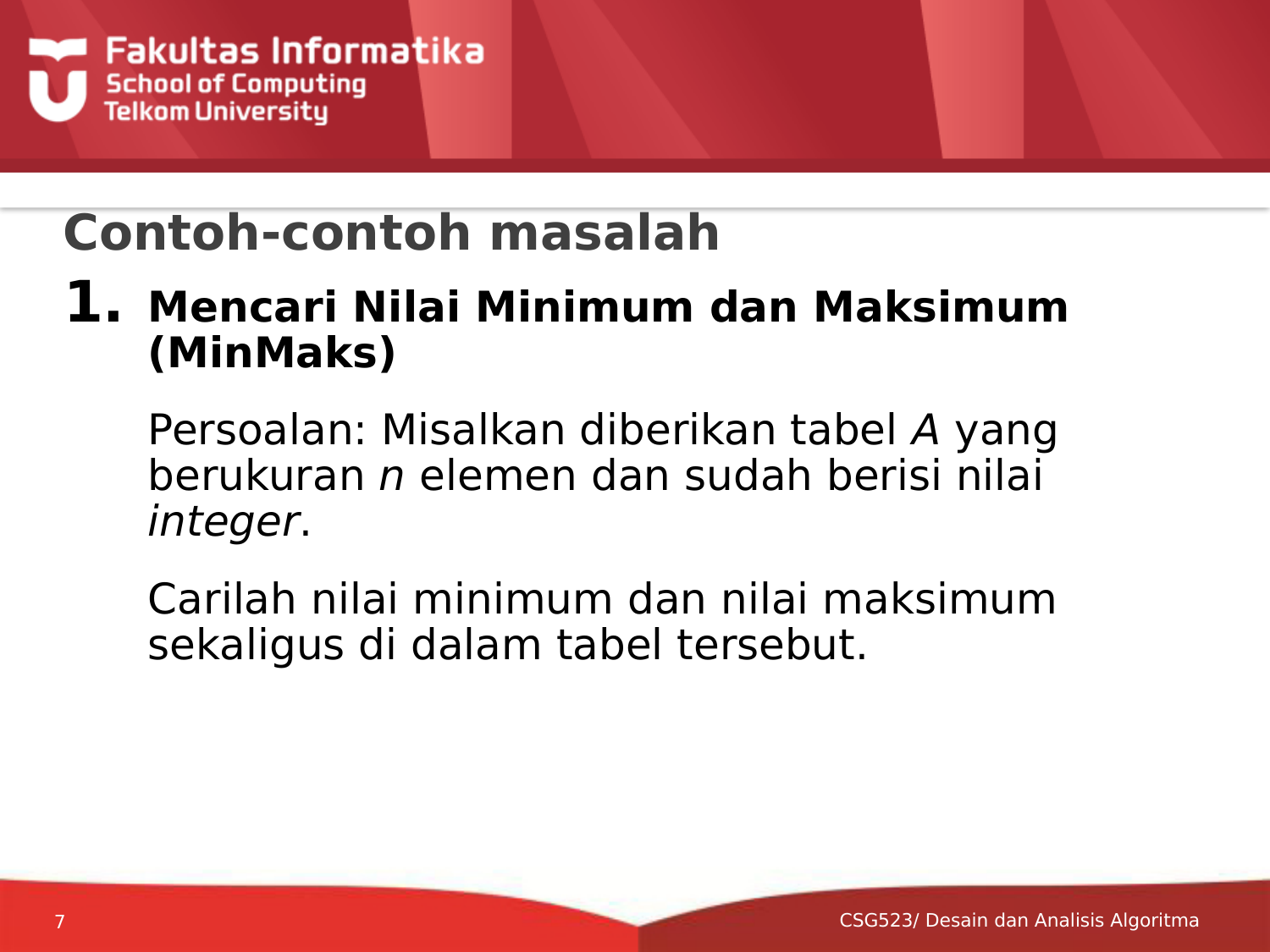

# Contoh-contoh masalah
Mencari Nilai Minimum dan Maksimum (MinMaks)
	Persoalan: Misalkan diberikan tabel A yang berukuran n elemen dan sudah berisi nilai integer.
	Carilah nilai minimum dan nilai maksimum sekaligus di dalam tabel tersebut.
CSG523/ Desain dan Analisis Algoritma
7